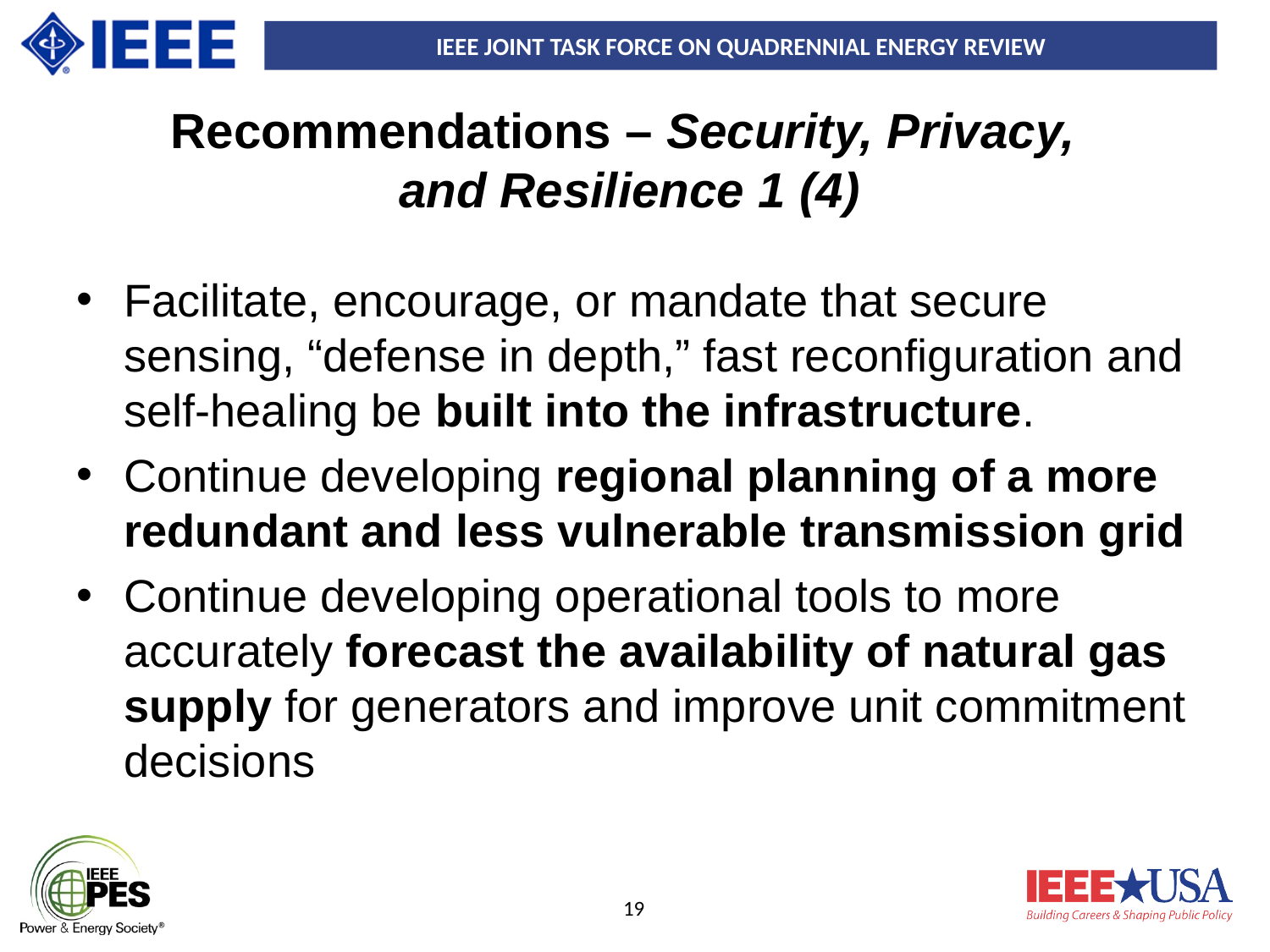

# Recommendations – Security, Privacy, and Resilience 1 (4)
Facilitate, encourage, or mandate that secure sensing, “defense in depth,” fast reconfiguration and self-healing be built into the infrastructure.
Continue developing regional planning of a more redundant and less vulnerable transmission grid
Continue developing operational tools to more accurately forecast the availability of natural gas supply for generators and improve unit commitment decisions